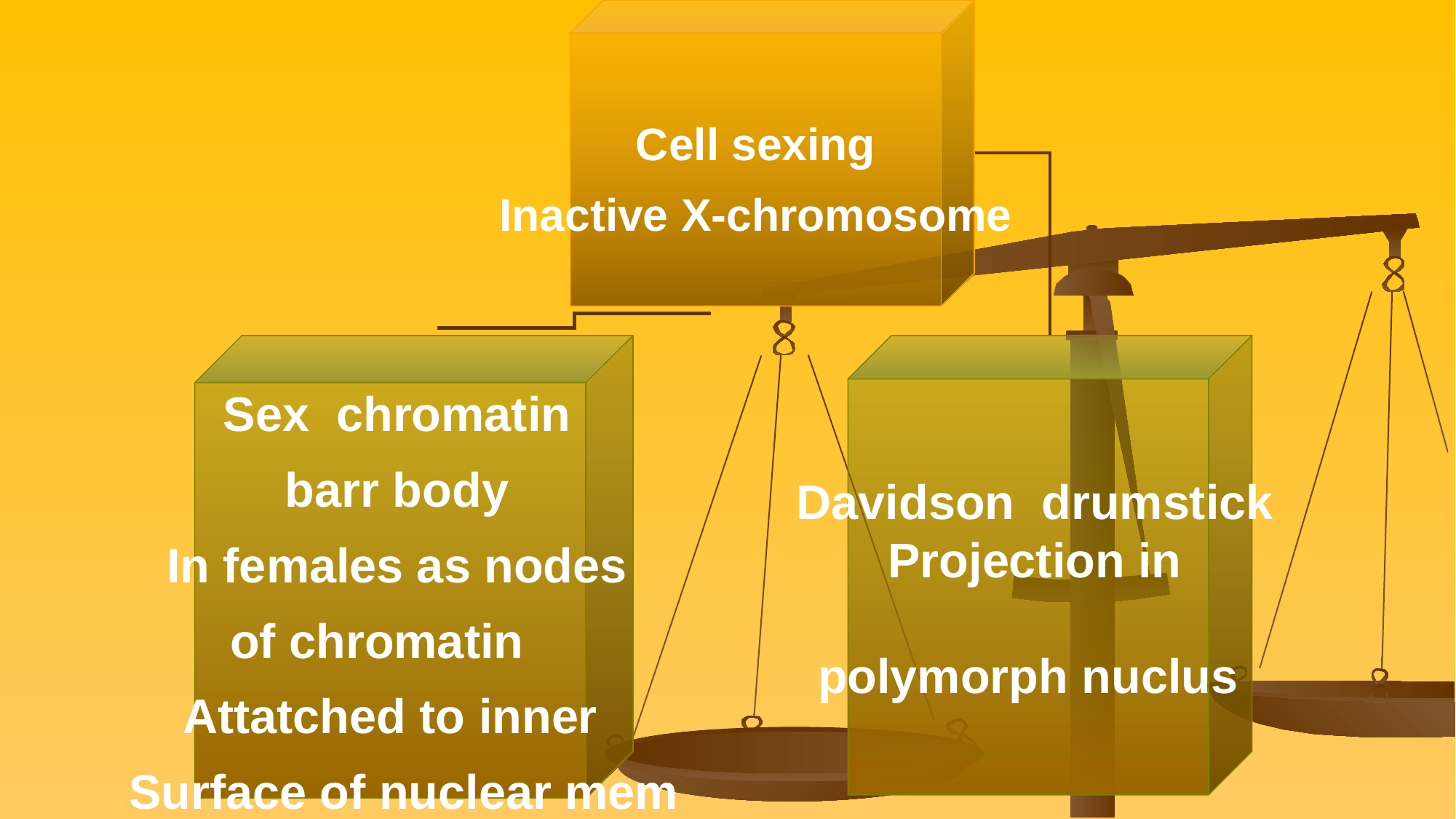

Cell sexing
Inactive X-chromosome

Sex  chromatin
barr body
In females as nodes
  of chromatin
Attatched to inner
Surface of nuclear mem.
Davidson  drumstick
Projection in

polymorph nuclus